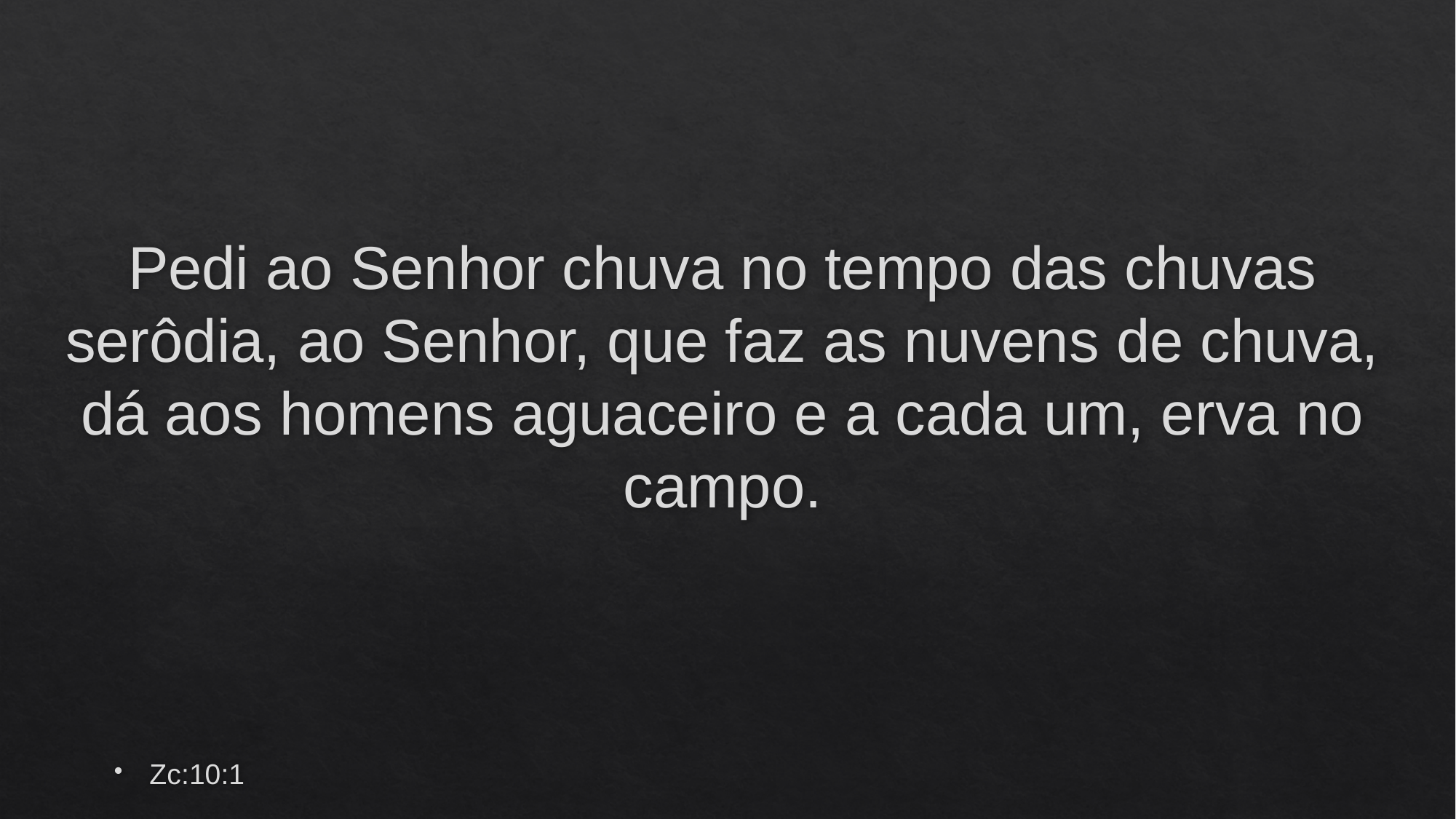

# Pedi ao Senhor chuva no tempo das chuvas serôdia, ao Senhor, que faz as nuvens de chuva, dá aos homens aguaceiro e a cada um, erva no campo.
Zc:10:1